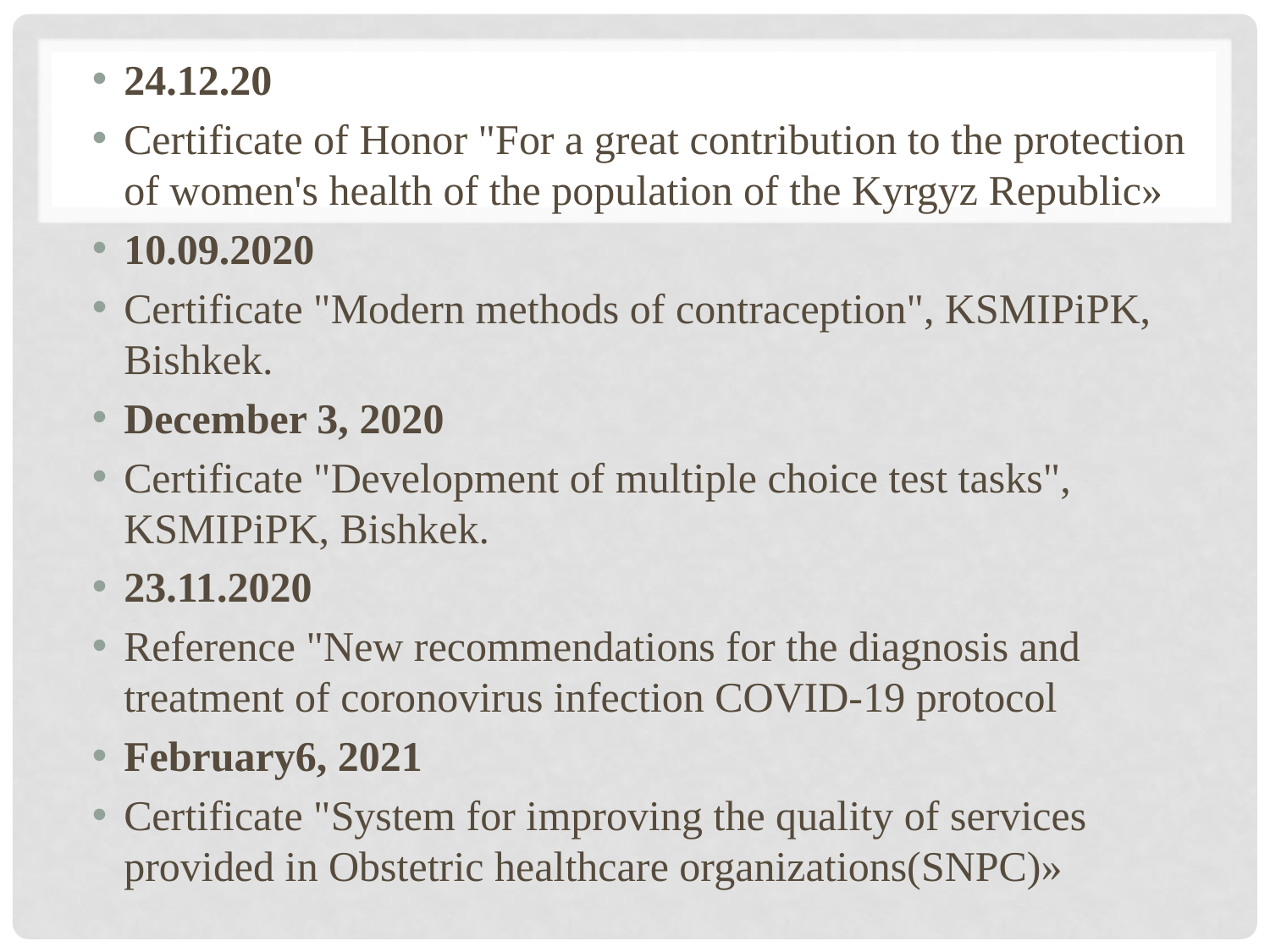

24.12.20
Certificate of Honor "For a great contribution to the protection of women's health of the population of the Kyrgyz Republic»
10.09.2020
Certificate "Modern methods of contraception", KSMIPiPK, Bishkek.
December 3, 2020
Certificate "Development of multiple choice test tasks", KSMIPiPK, Bishkek.
23.11.2020
Reference "New recommendations for the diagnosis and treatment of coronovirus infection COVID-19 protocol
February6, 2021
Certificate "System for improving the quality of services provided in Obstetric healthcare organizations(SNPC)»
#